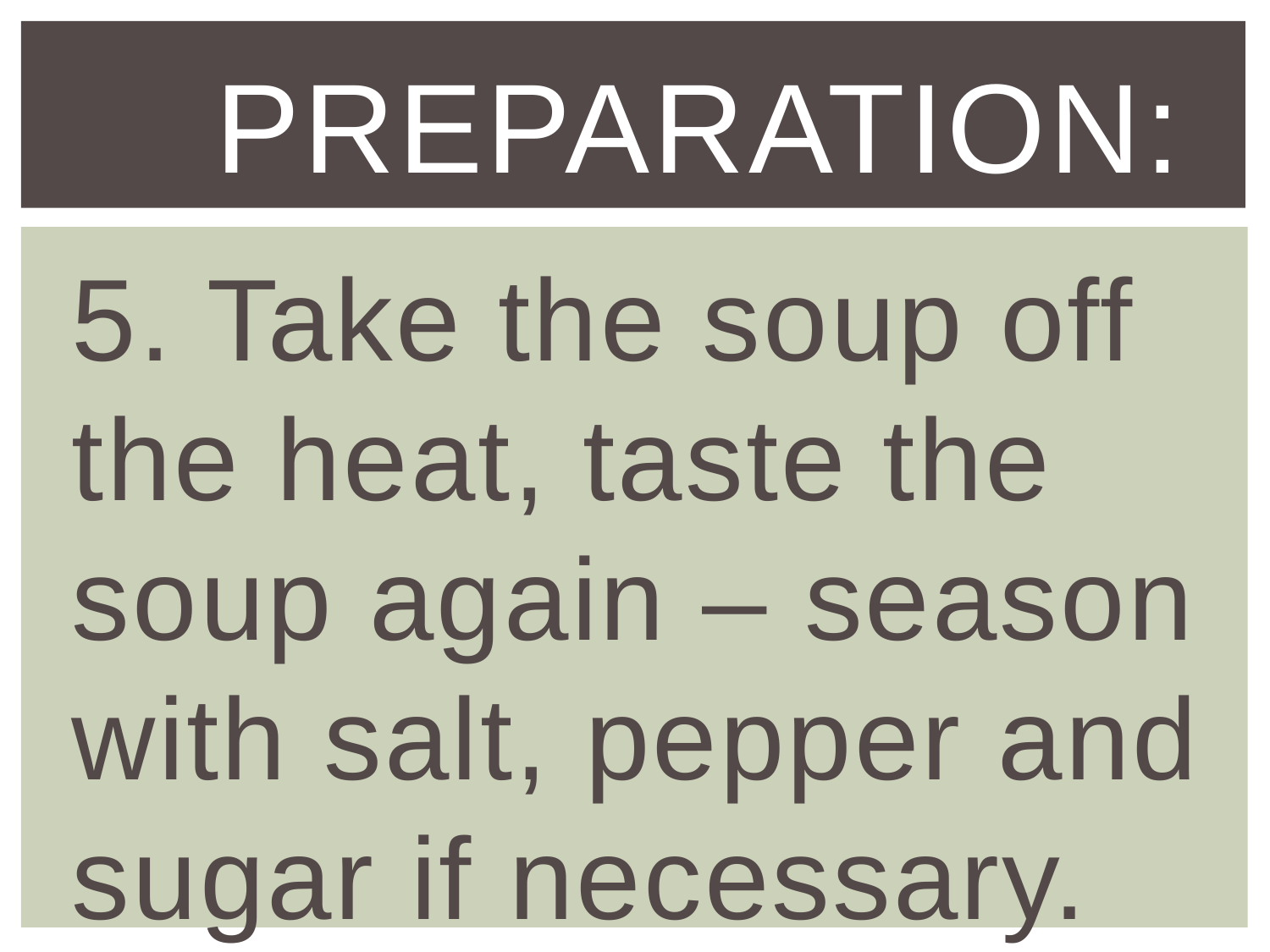

# PReparation:
5. Take the soup off the heat, taste the soup again – season with salt, pepper and sugar if necessary.